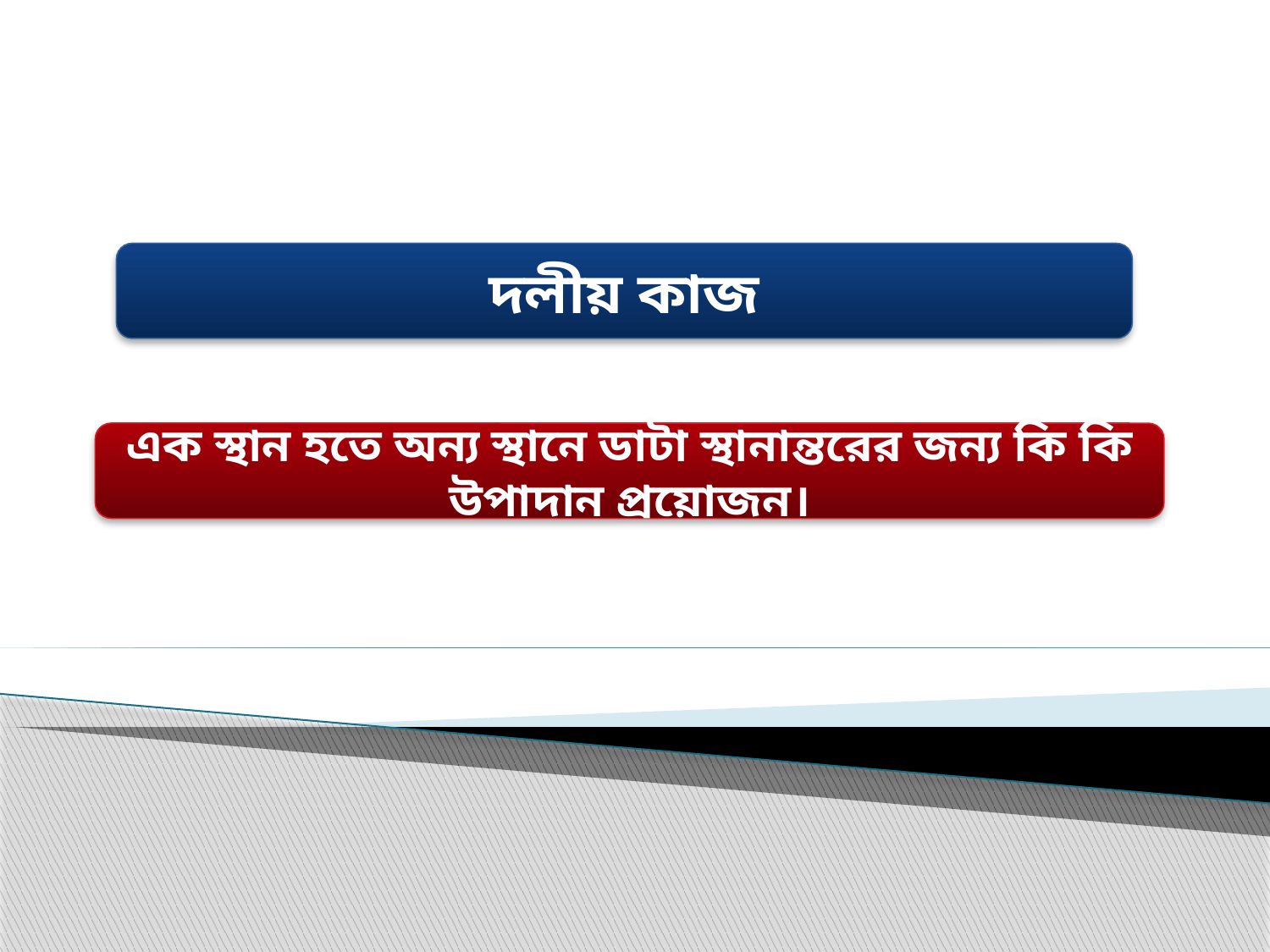

দলীয় কাজ
এক স্থান হতে অন্য স্থানে ডাটা স্থানান্তরের জন্য কি কি উপাদান প্রয়োজন।